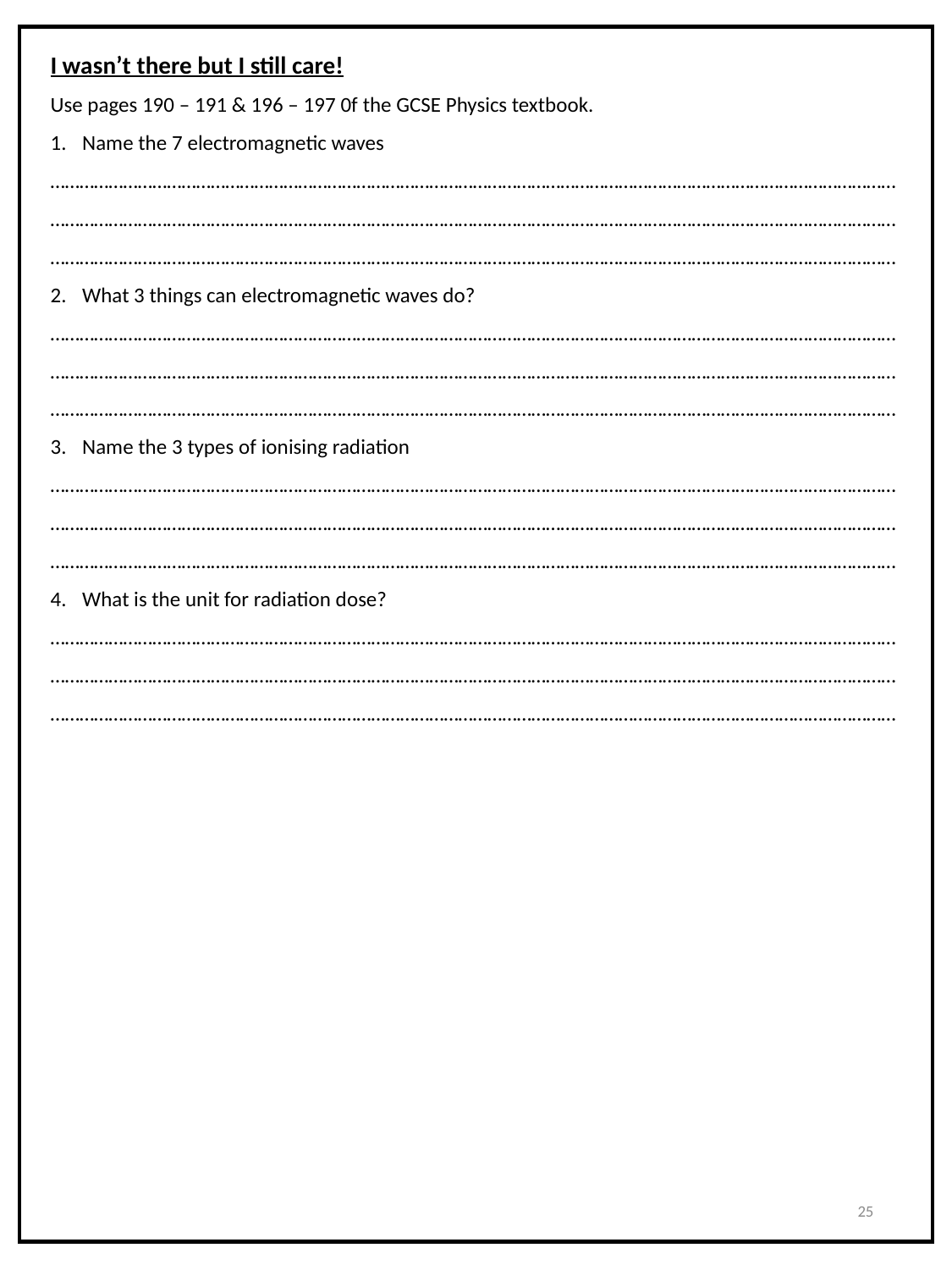

I wasn’t there but I still care!
Use pages 190 – 191 & 196 – 197 0f the GCSE Physics textbook.
Name the 7 electromagnetic waves
………………………………………………………………………………………………………………………………………………………………………………………………………………………………………………………………………………………………………………………………………………………………………………………………………………………………………………………………………………
What 3 things can electromagnetic waves do?
………………………………………………………………………………………………………………………………………………………………………………………………………………………………………………………………………………………………………………………………………………………………………………………………………………………………………………………………………………
Name the 3 types of ionising radiation
………………………………………………………………………………………………………………………………………………………………………………………………………………………………………………………………………………………………………………………………………………………………………………………………………………………………………………………………………………
What is the unit for radiation dose?
………………………………………………………………………………………………………………………………………………………………………………………………………………………………………………………………………………………………………………………………………………………………………………………………………………………………………………………………………………

25